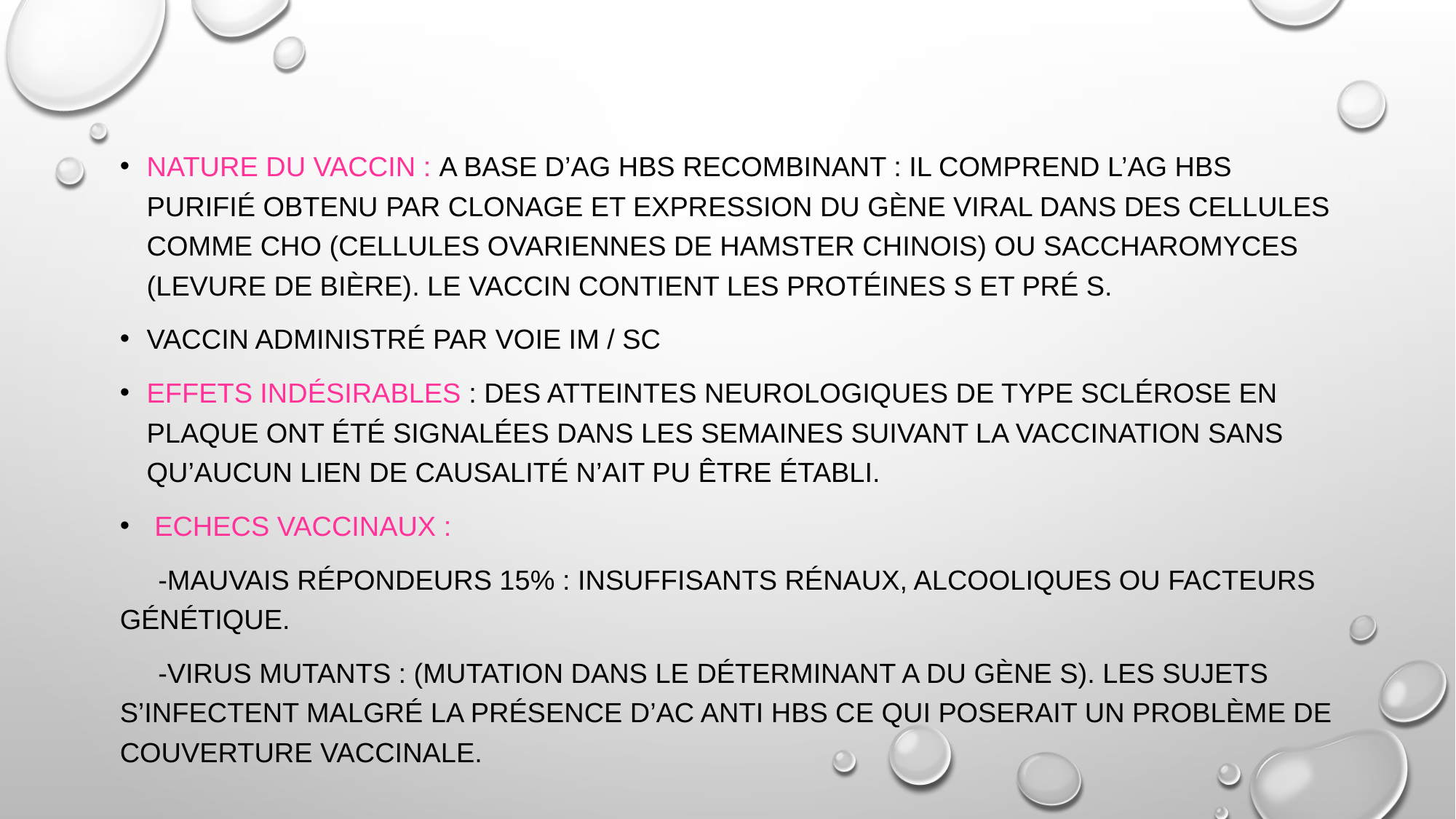

Nature du vaccin : A base d’Ag HBS recombinant : il comprend l’Ag HBs purifié obtenu par clonage et expression du gène viral dans des cellules comme CHO (cellules ovariennes de hamster chinois) ou Saccharomyces (levure de bière). Le vaccin contient les protéines S et pré S.
Vaccin administré par voie IM / SC
Effets indésirables : des atteintes neurologiques de type sclérose en plaque ont été signalées dans les semaines suivant la vaccination sans qu’aucun lien de causalité n’ait pu être établi.
 Echecs vaccinaux :
     -Mauvais répondeurs 15% : Insuffisants rénaux, alcooliques ou facteurs génétique.
     -Virus mutants : (mutation dans le déterminant a du gène S). Les sujets s’infectent malgré la présence d’AC anti HBs ce qui poserait un problème de couverture vaccinale.